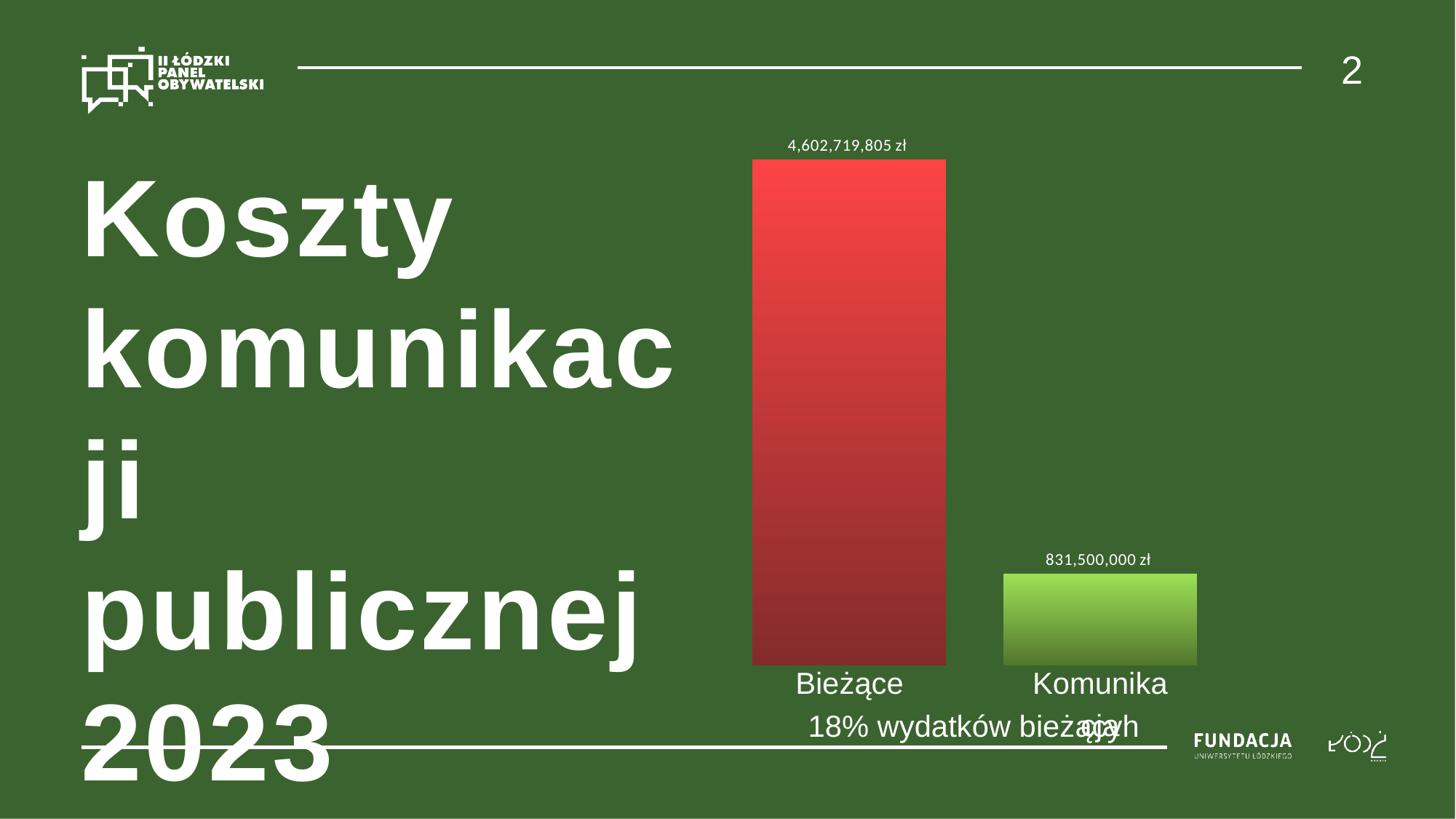

2

### Chart

| Category | Wydatki bieżące | Koszt komunikacji |
|---|---|---|
| Seria 1 | 4602719805.0 | 831500000.0 |
# Koszty komunikacji publicznej 2023
Bieżące
Komunikacja
18% wydatków bieżącyh